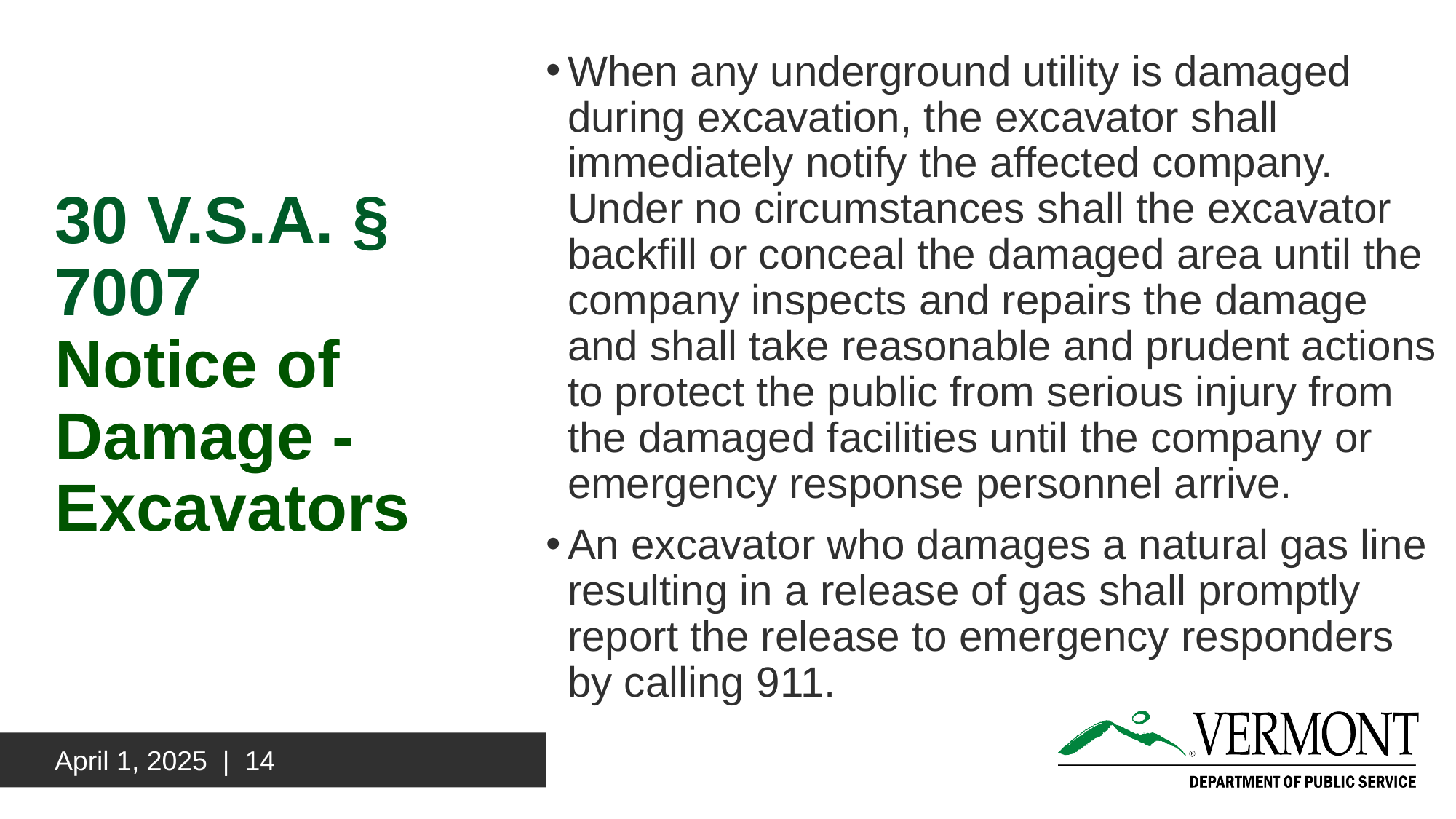

# 30 V.S.A. § 7007 Notice of Damage - Excavators
When any underground utility is damaged during excavation, the excavator shall immediately notify the affected company. Under no circumstances shall the excavator backfill or conceal the damaged area until the company inspects and repairs the damage and shall take reasonable and prudent actions to protect the public from serious injury from the damaged facilities until the company or emergency response personnel arrive.
An excavator who damages a natural gas line resulting in a release of gas shall promptly report the release to emergency responders by calling 911.